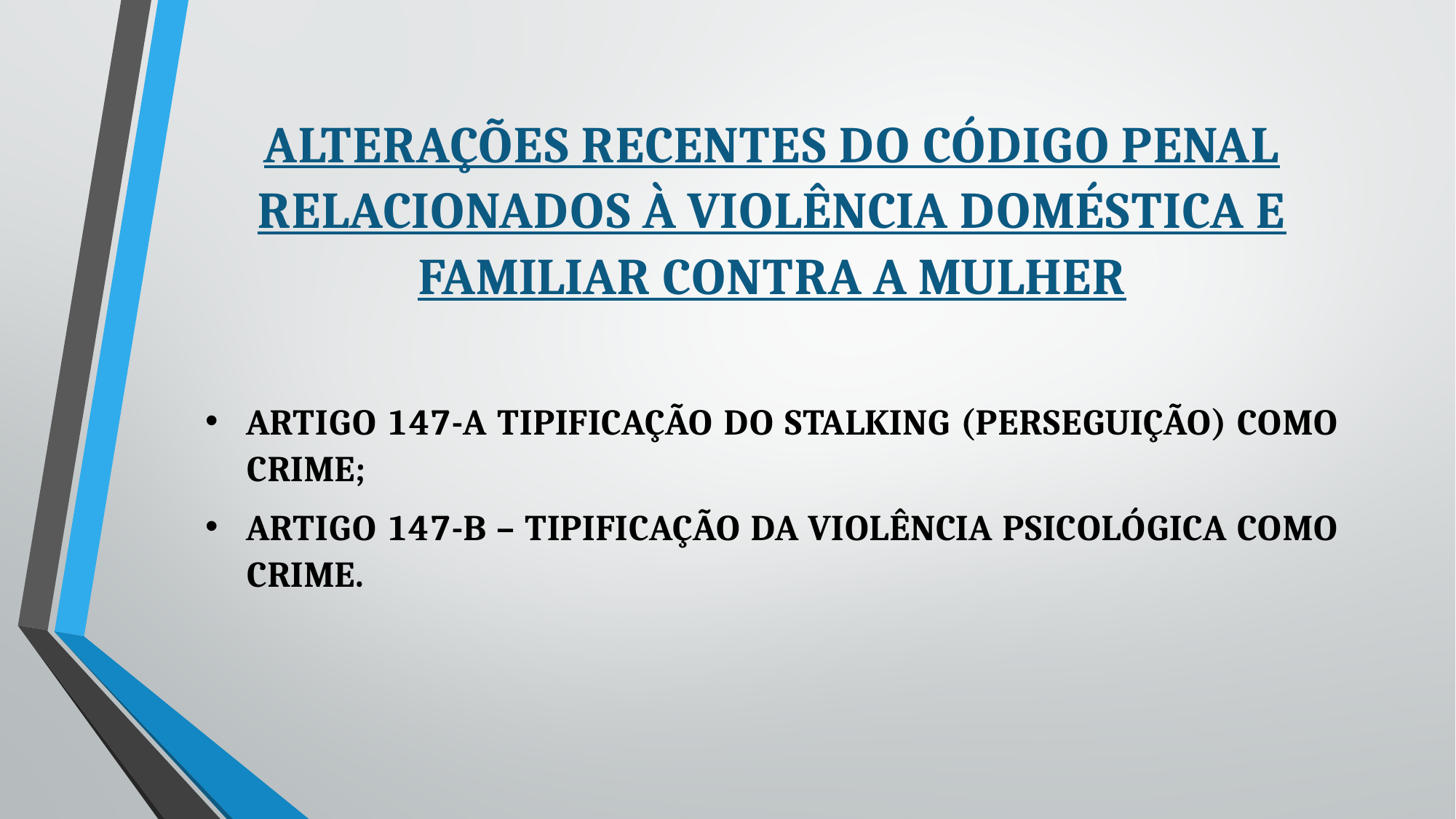

ALTERAÇÕES RECENTES DO CÓDIGO PENAL RELACIONADOS À VIOLÊNCIA DOMÉSTICA E FAMILIAR CONTRA A MULHER

ARTIGO 147-A TIPIFICAÇÃO DO STALKING (PERSEGUIÇÃO) COMO CRIME;
ARTIGO 147-B – TIPIFICAÇÃO DA VIOLÊNCIA PSICOLÓGICA COMO CRIME.